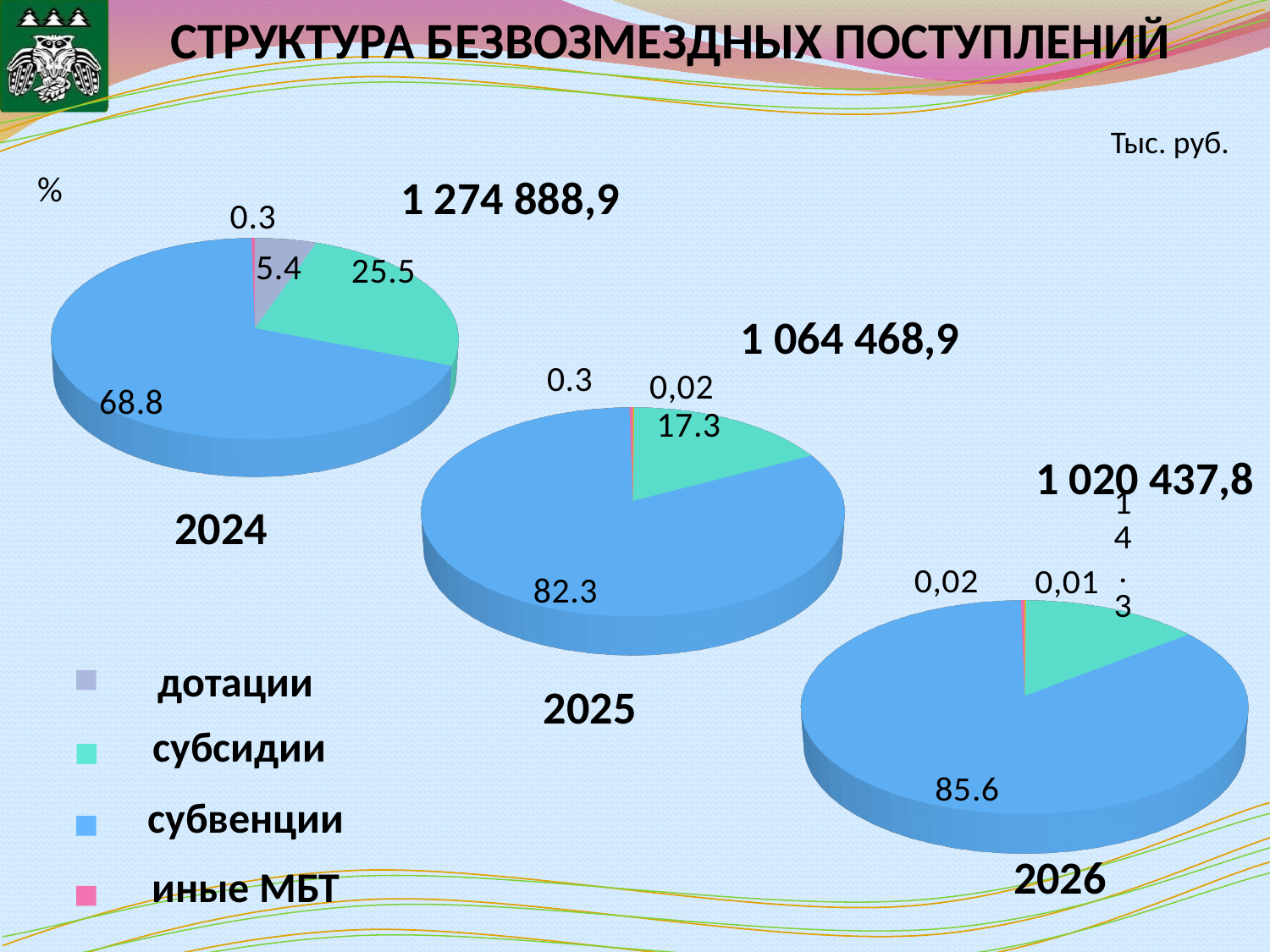

# СТРУКТУРА БЕЗВОЗМЕЗДНЫХ ПОСТУПЛЕНИЙ

[unsupported chart]

Тыс. руб.
1 274 888,9

[unsupported chart]

1 064 468,9
1 020 437,8

[unsupported chart]

2024
дотации

2025
субсидии

субвенции

иные МБТ
2026